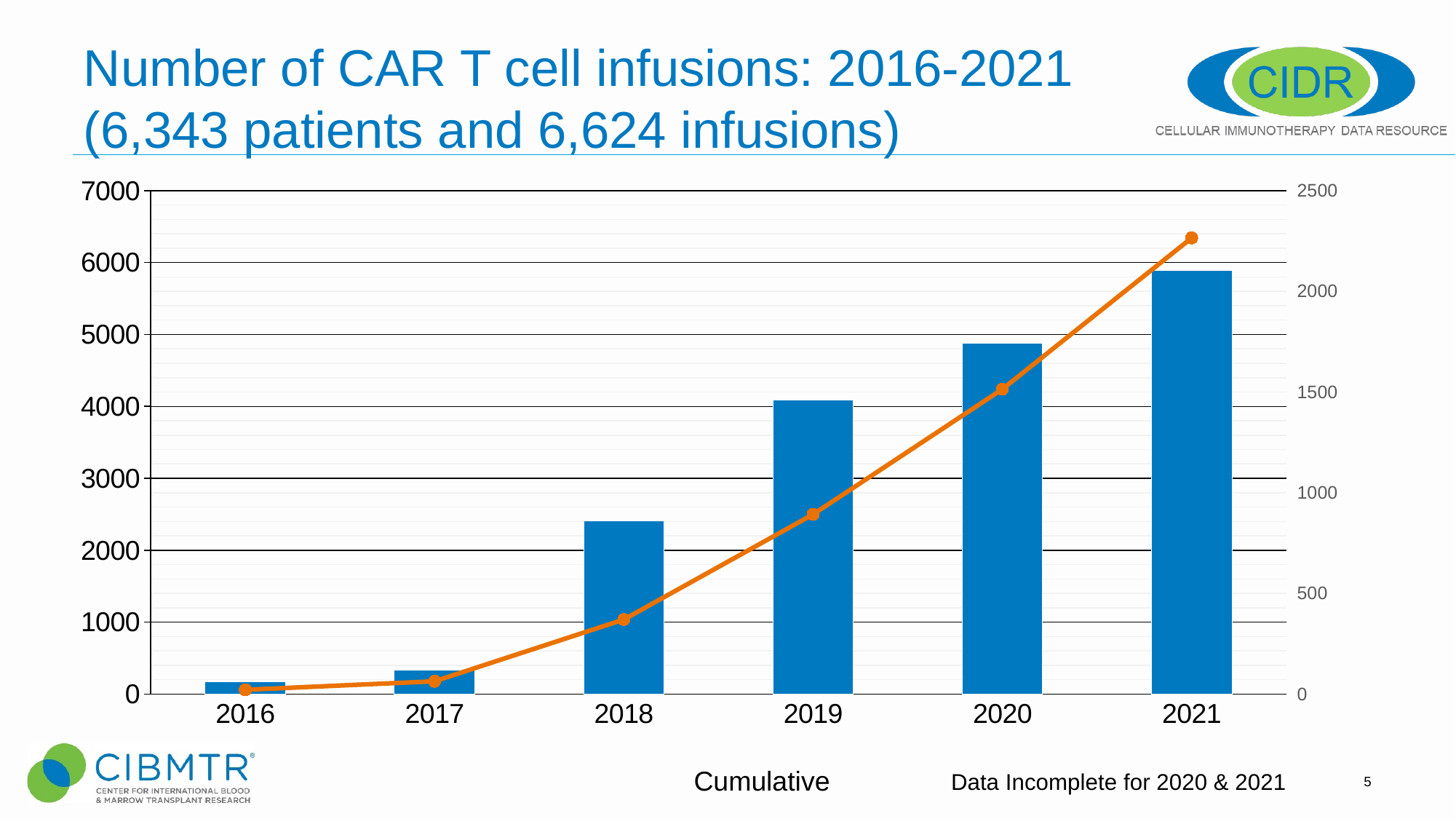

# Number of CAR T cell infusions: 2016-2021 (6,343 patients and 6,624 infusions)

### Chart

| Category | CAR-Tcell | Cumulative |
|---|---|---|
| 2016 | 60.0 | 60.0 |
| 2017 | 118.0 | 178.0 |
| 2018 | 859.0 | 1037.0 |
| 2019 | 1460.0 | 2499.0 |
| 2020 | 1741.0 | 4240.0 |
| 2021 | 2103.0 | 6343.0 |
Cumulative
Data Incomplete for 2020 & 2021
5